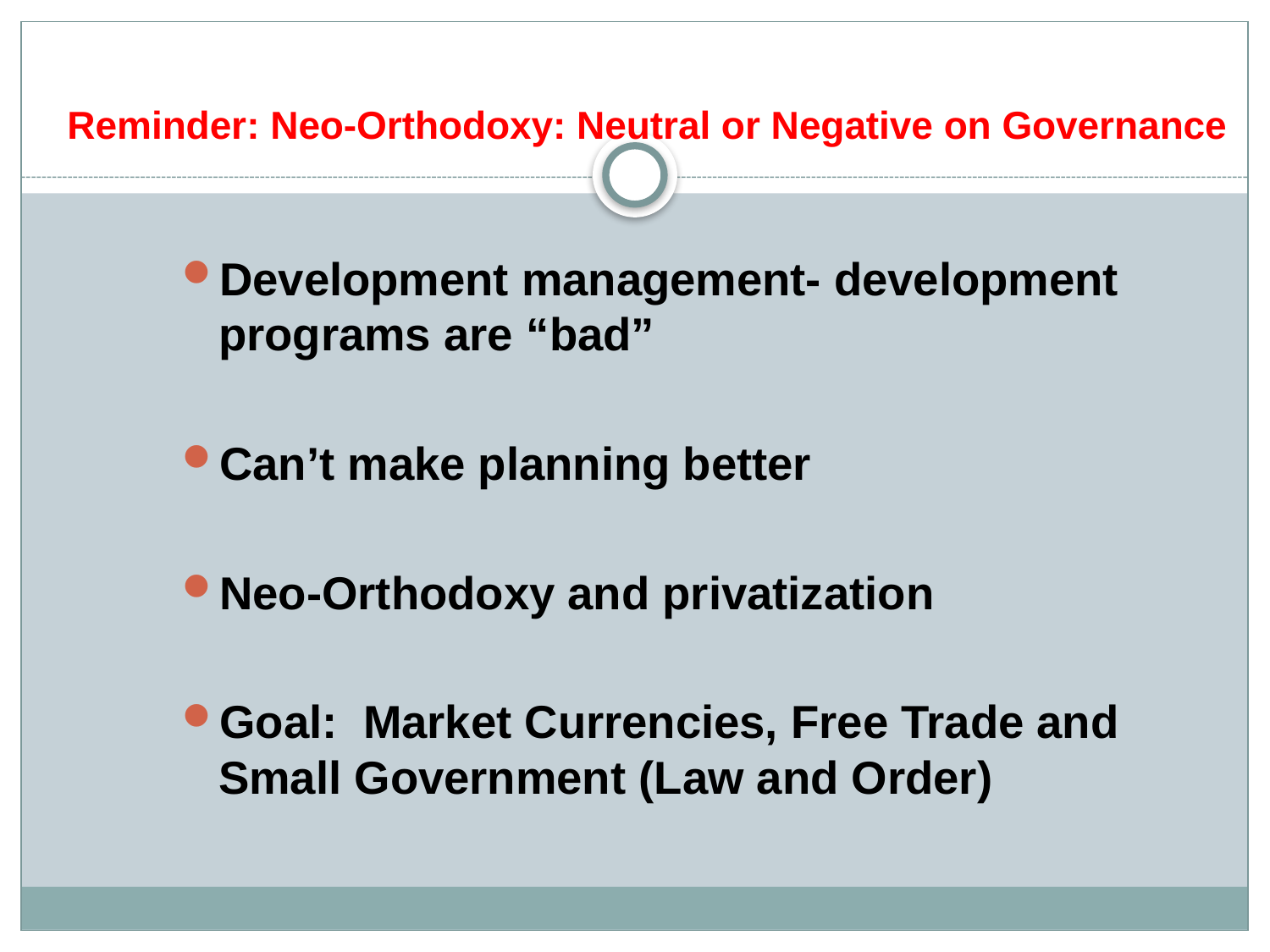

# Reminder: Neo-Orthodoxy: Neutral or Negative on Governance
Development management- development programs are “bad”

Can’t make planning better

Neo-Orthodoxy and privatization

Goal:  Market Currencies, Free Trade and Small Government (Law and Order)